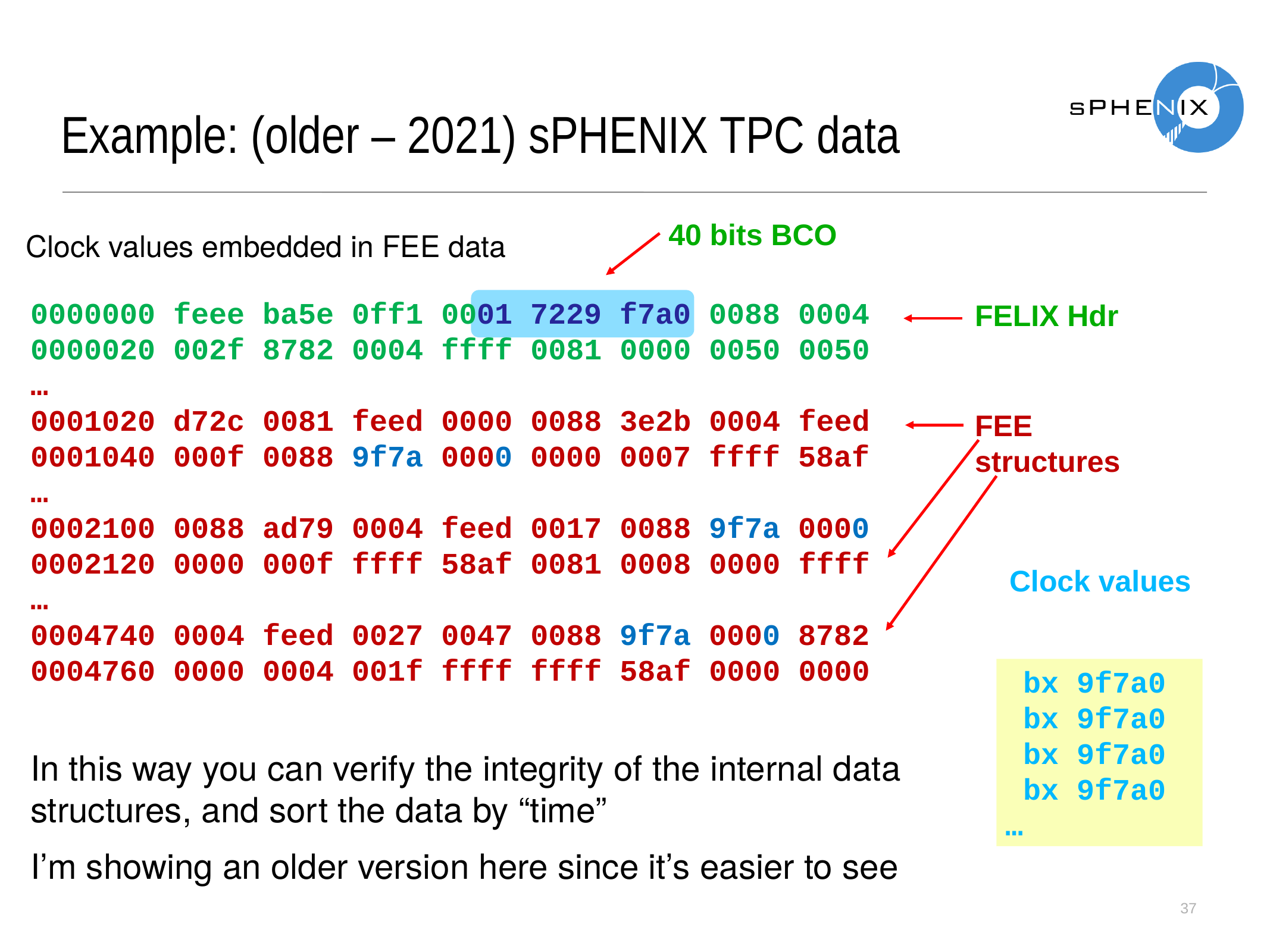

Example: (older – 2021) sPHENIX TPC data
40 bits BCO
Clock values embedded in FEE data

0000000 feee ba5e 0ff1 0001 7229 f7a0 0088 0004
0000020 002f 8782 0004 ffff 0081 0000 0050 0050
…
0001020 d72c 0081 feed 0000 0088 3e2b 0004 feed
0001040 000f 0088 9f7a 0000 0000 0007 ffff 58af
…
0002100 0088 ad79 0004 feed 0017 0088 9f7a 0000
0002120 0000 000f ffff 58af 0081 0008 0000 ffff
…
0004740 0004 feed 0027 0047 0088 9f7a 0000 8782
0004760 0000 0004 001f ffff ffff 58af 0000 0000

FELIX Hdr
FEE structures
Clock values
 bx 9f7a0
 bx 9f7a0
 bx 9f7a0
 bx 9f7a0
…
In this way you can verify the integrity of the internal data  structures, and sort the data by “time”
I’m showing an older version here since it’s easier to see
37